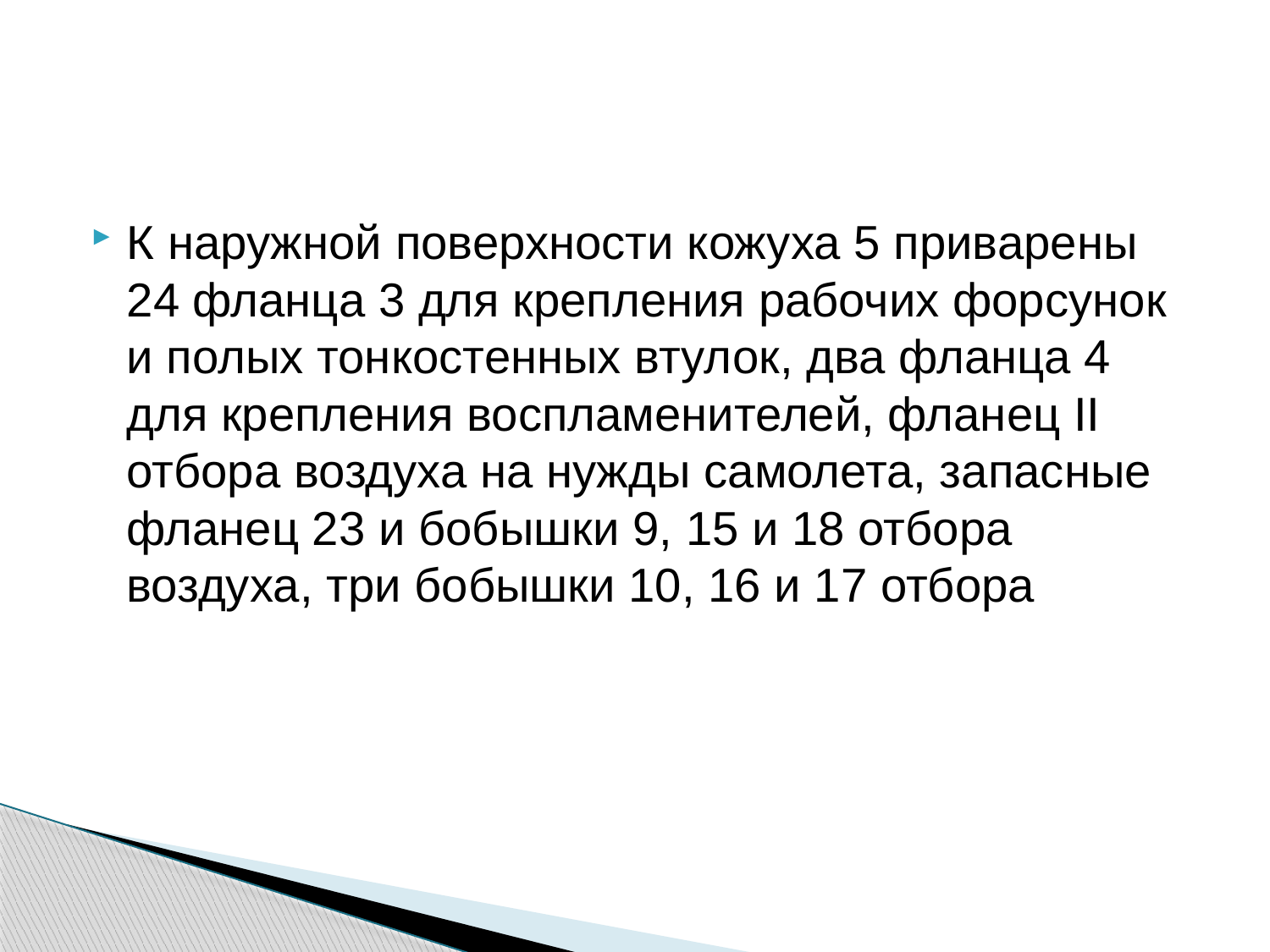

#
К наружной поверхности кожуха 5 приварены 24 фланца 3 для крепления рабочих форсунок и полых тонкостенных втулок, два фланца 4 для крепления воспламенителей, фланец II отбора воздуха на нужды самолета, запасные фланец 23 и бобышки 9, 15 и 18 отбора воздуха, три бобышки 10, 16 и 17 отбора